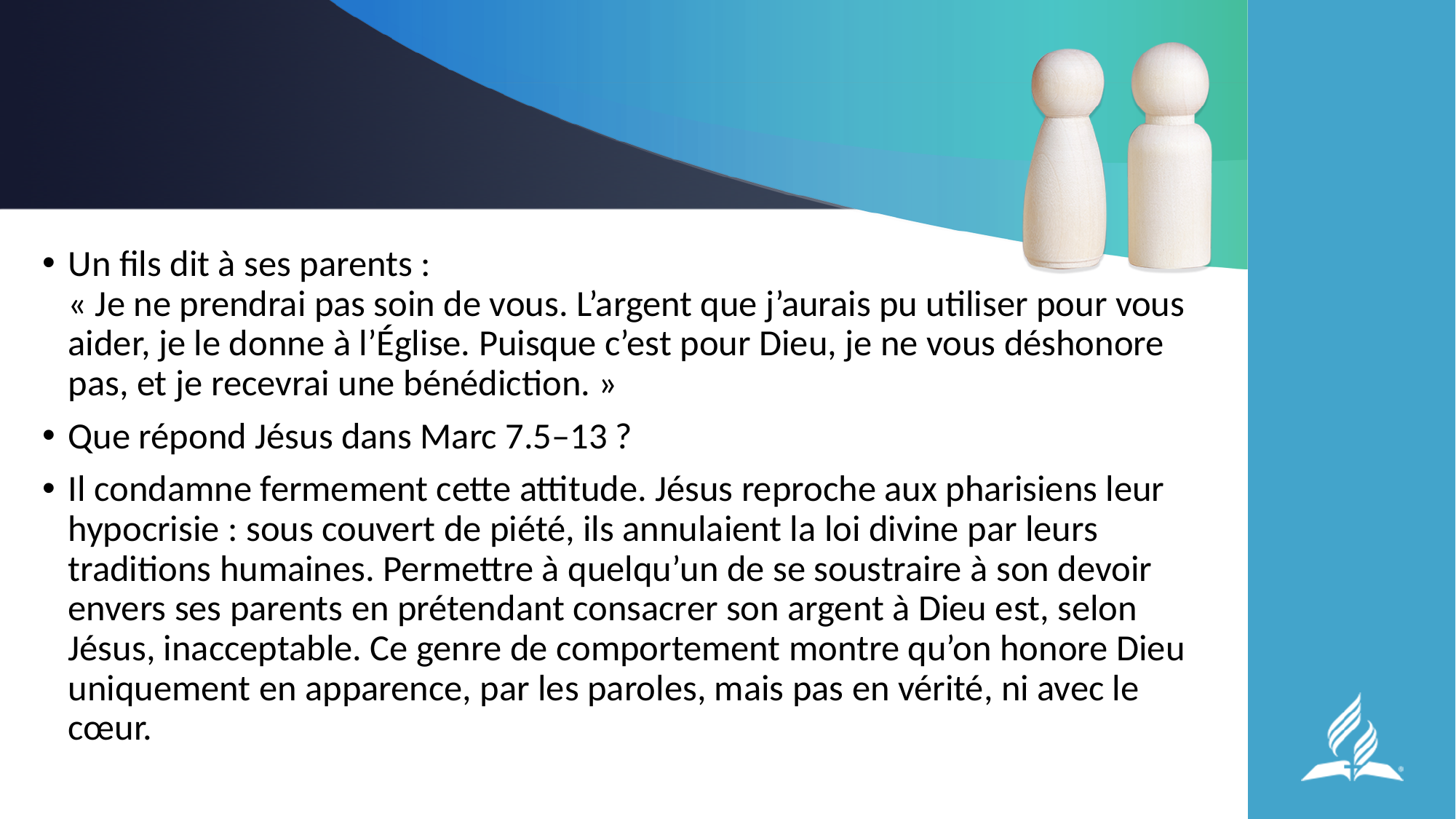

#
Un fils dit à ses parents :
« Je ne prendrai pas soin de vous. L’argent que j’aurais pu utiliser pour vous aider, je le donne à l’Église. Puisque c’est pour Dieu, je ne vous déshonore pas, et je recevrai une bénédiction. »
Que répond Jésus dans Marc 7.5–13 ?
Il condamne fermement cette attitude. Jésus reproche aux pharisiens leur hypocrisie : sous couvert de piété, ils annulaient la loi divine par leurs traditions humaines. Permettre à quelqu’un de se soustraire à son devoir envers ses parents en prétendant consacrer son argent à Dieu est, selon Jésus, inacceptable. Ce genre de comportement montre qu’on honore Dieu uniquement en apparence, par les paroles, mais pas en vérité, ni avec le cœur.